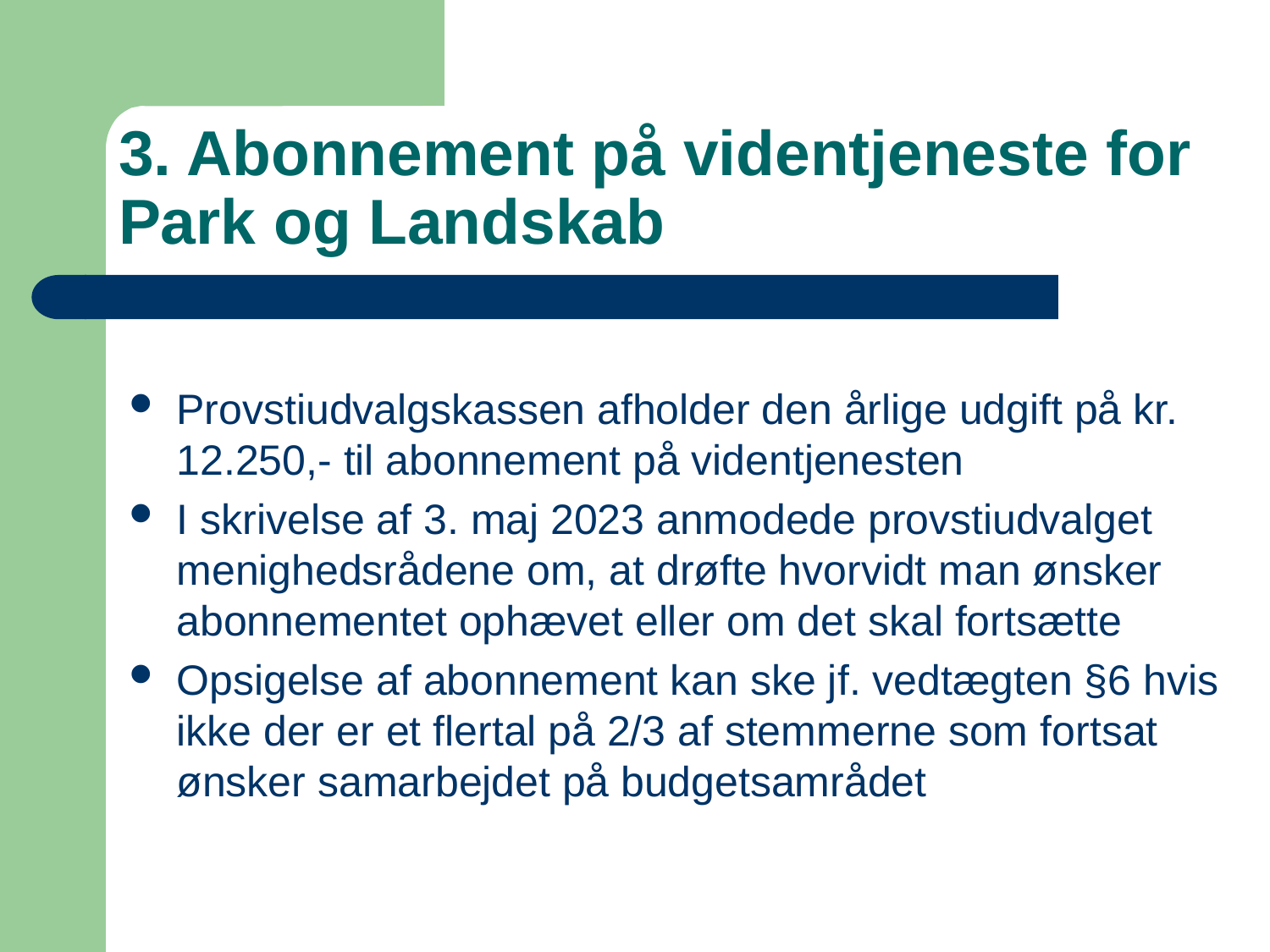

# 3. Abonnement på videntjeneste for Park og Landskab
Provstiudvalgskassen afholder den årlige udgift på kr. 12.250,- til abonnement på videntjenesten
I skrivelse af 3. maj 2023 anmodede provstiudvalget menighedsrådene om, at drøfte hvorvidt man ønsker abonnementet ophævet eller om det skal fortsætte
Opsigelse af abonnement kan ske jf. vedtægten §6 hvis ikke der er et flertal på 2/3 af stemmerne som fortsat ønsker samarbejdet på budgetsamrådet